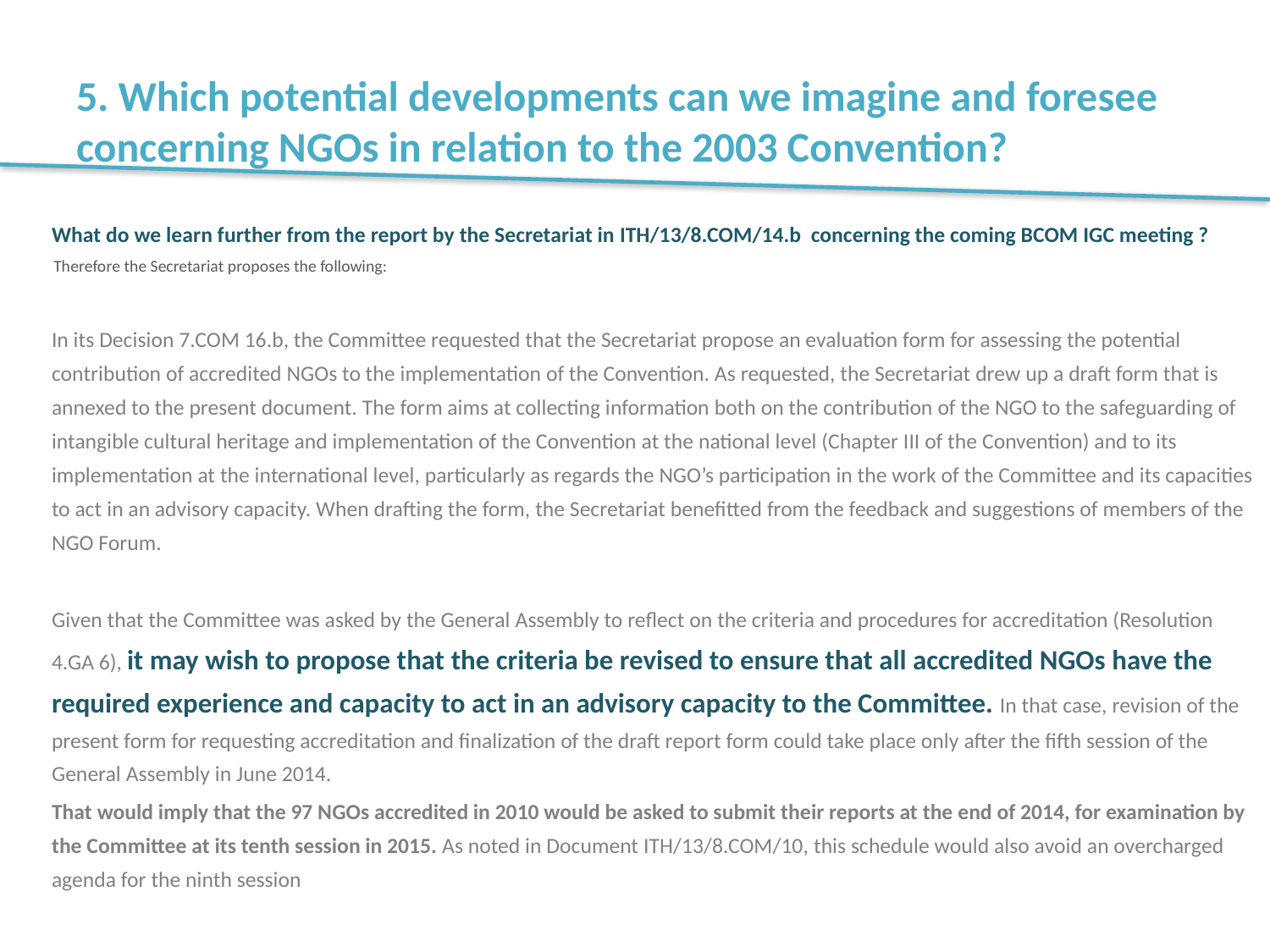

# 5. Which potential developments can we imagine and foresee concerning NGOs in relation to the 2003 Convention?

What do we learn further from the report by the Secretariat in ITH/13/8.COM/14.b  concerning the coming BCOM IGC meeting ?
 Therefore the Secretariat proposes the following:

In its Decision 7.COM 16.b, the Committee requested that the Secretariat propose an evaluation form for assessing the potential contribution of accredited NGOs to the implementation of the Convention. As requested, the Secretariat drew up a draft form that is annexed to the present document. The form aims at collecting information both on the contribution of the NGO to the safeguarding of intangible cultural heritage and implementation of the Convention at the national level (Chapter III of the Convention) and to its implementation at the international level, particularly as regards the NGO’s participation in the work of the Committee and its capacities to act in an advisory capacity. When drafting the form, the Secretariat benefitted from the feedback and suggestions of members of the NGO Forum.

Given that the Committee was asked by the General Assembly to reflect on the criteria and procedures for accreditation (Resolution 4.GA 6), it may wish to propose that the criteria be revised to ensure that all accredited NGOs have the required experience and capacity to act in an advisory capacity to the Committee. In that case, revision of the present form for requesting accreditation and finalization of the draft report form could take place only after the fifth session of the General Assembly in June 2014.
That would imply that the 97 NGOs accredited in 2010 would be asked to submit their reports at the end of 2014, for examination by the Committee at its tenth session in 2015. As noted in Document ITH/13/8.COM/10, this schedule would also avoid an overcharged agenda for the ninth session